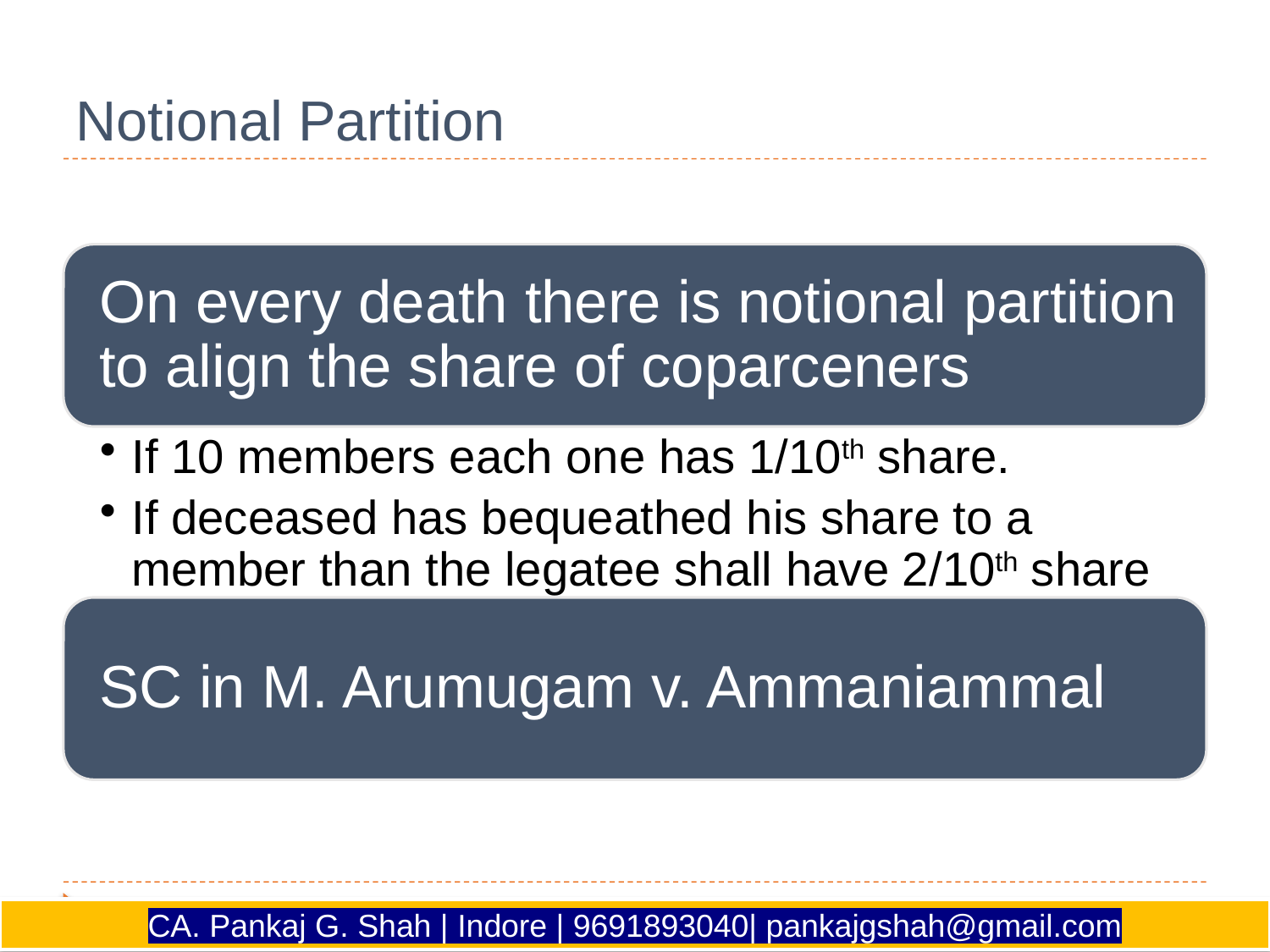

# Notional Partition
On every death there is notional partition to align the share of coparceners
If 10 members each one has 1/10th share.
If deceased has bequeathed his share to a member than the legatee shall have 2/10th share
SC in M. Arumugam v. Ammaniammal
CA. Pankaj G. Shah | Indore | 9691893040| pankajgshah@gmail.com